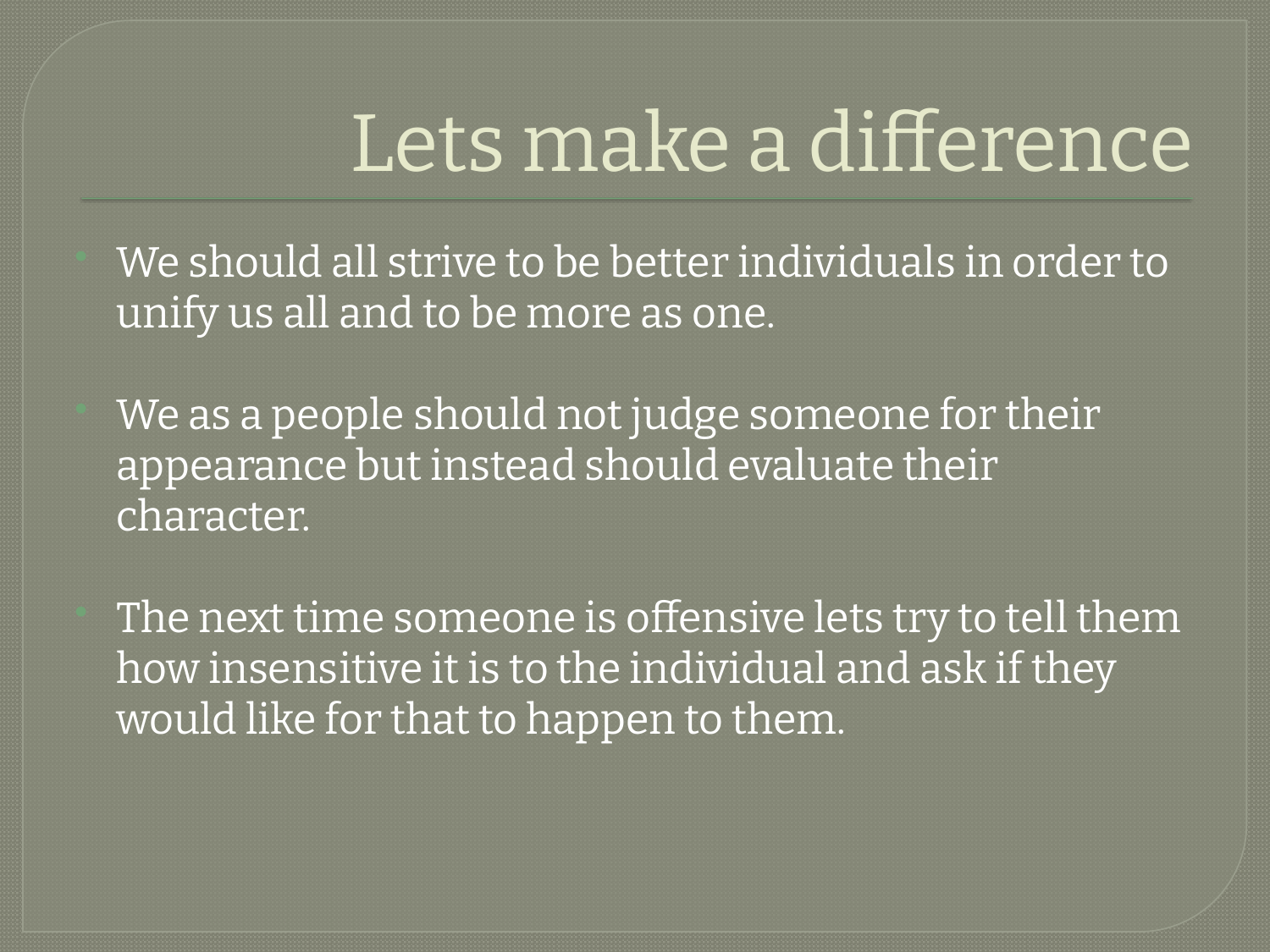

# Lets make a difference
We should all strive to be better individuals in order to unify us all and to be more as one.

We as a people should not judge someone for their appearance but instead should evaluate their character.

The next time someone is offensive lets try to tell them how insensitive it is to the individual and ask if they would like for that to happen to them.